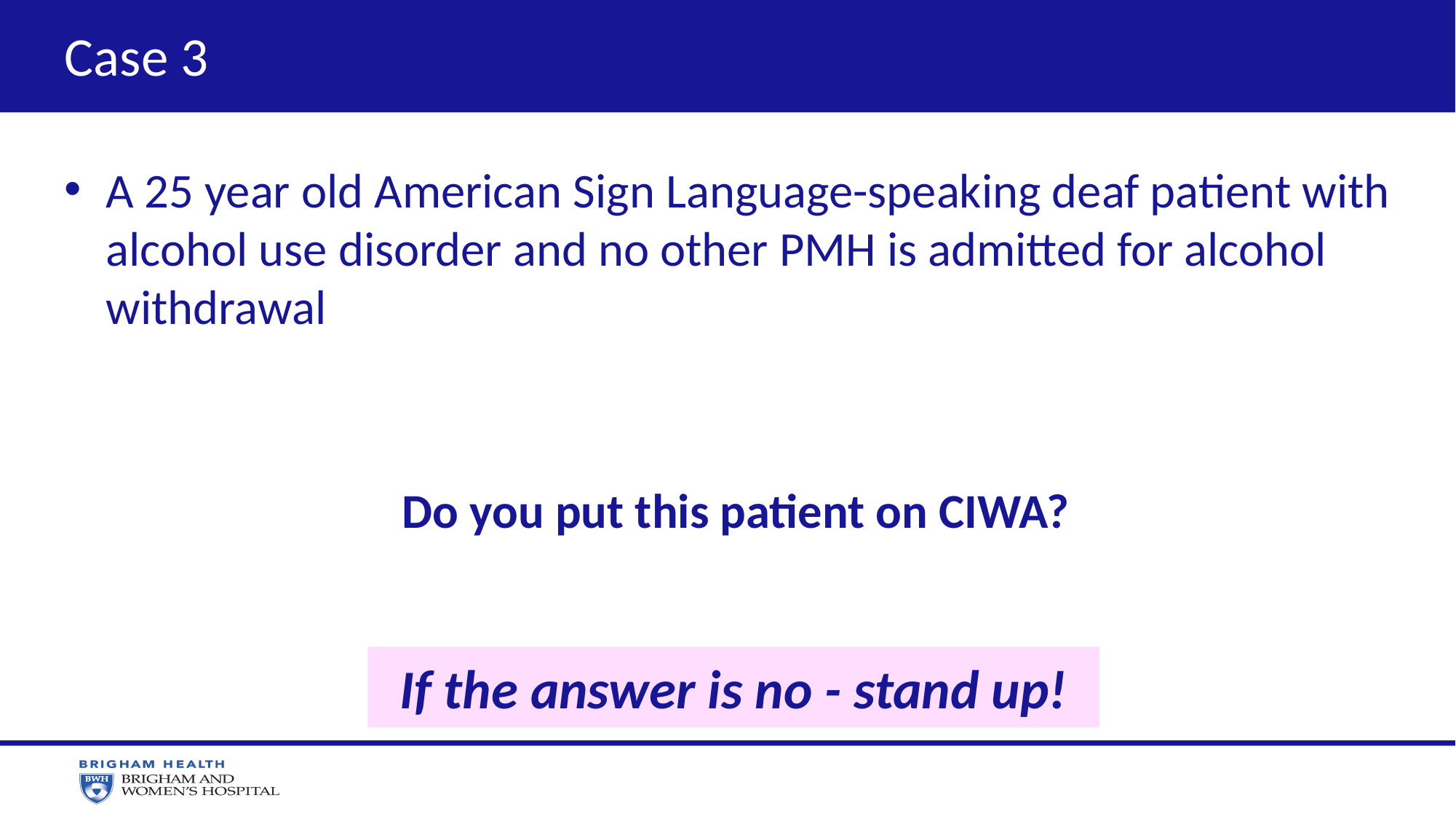

Case 3
A 25 year old American Sign Language-speaking deaf patient with alcohol use disorder and no other PMH is admitted for alcohol withdrawal

Do you put this patient on CIWA?
If the answer is no - stand up!